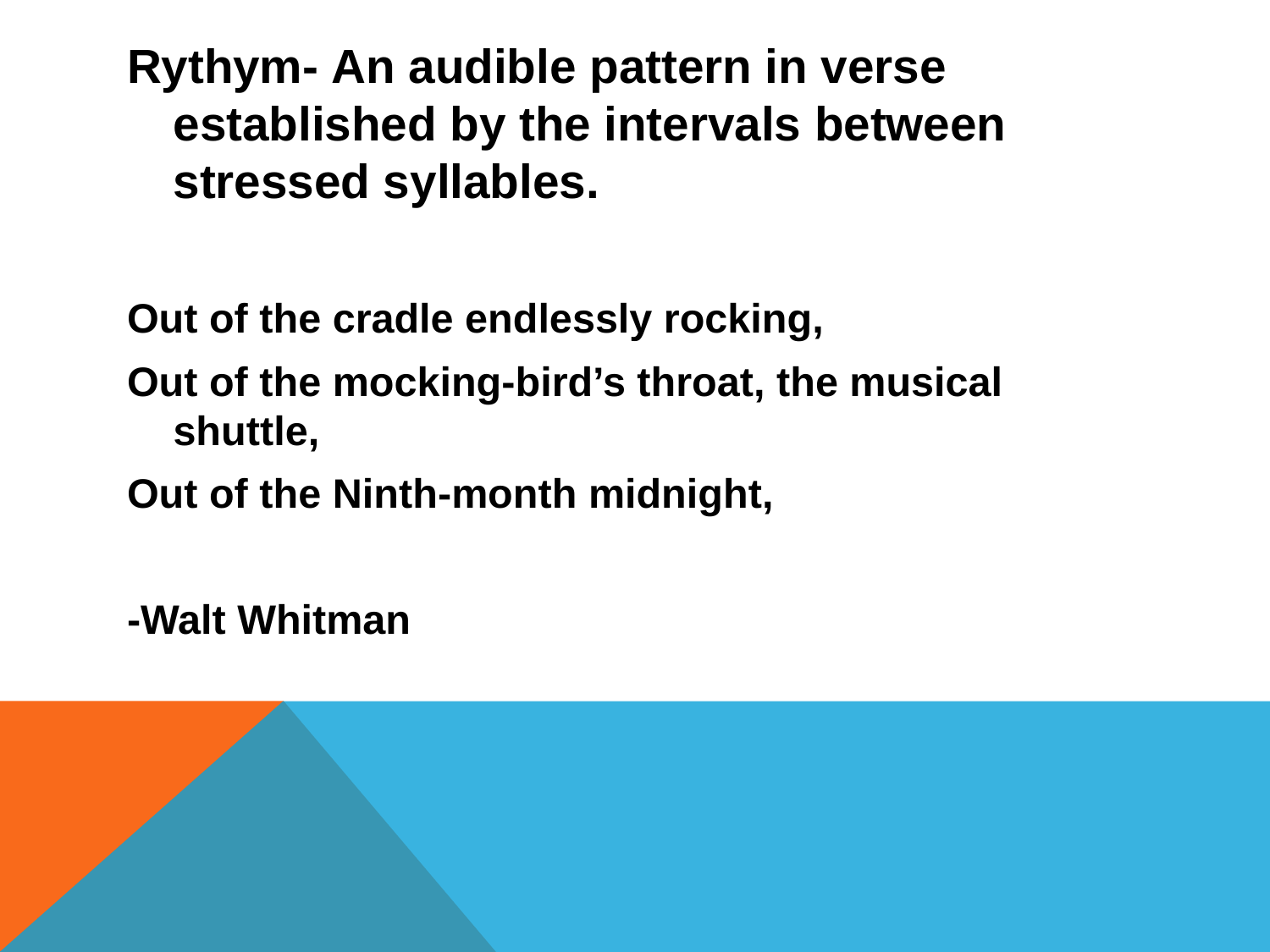

Rythym- An audible pattern in verse established by the intervals between stressed syllables.

Out of the cradle endlessly rocking,
Out of the mocking-bird’s throat, the musical shuttle,
Out of the Ninth-month midnight,

-Walt Whitman